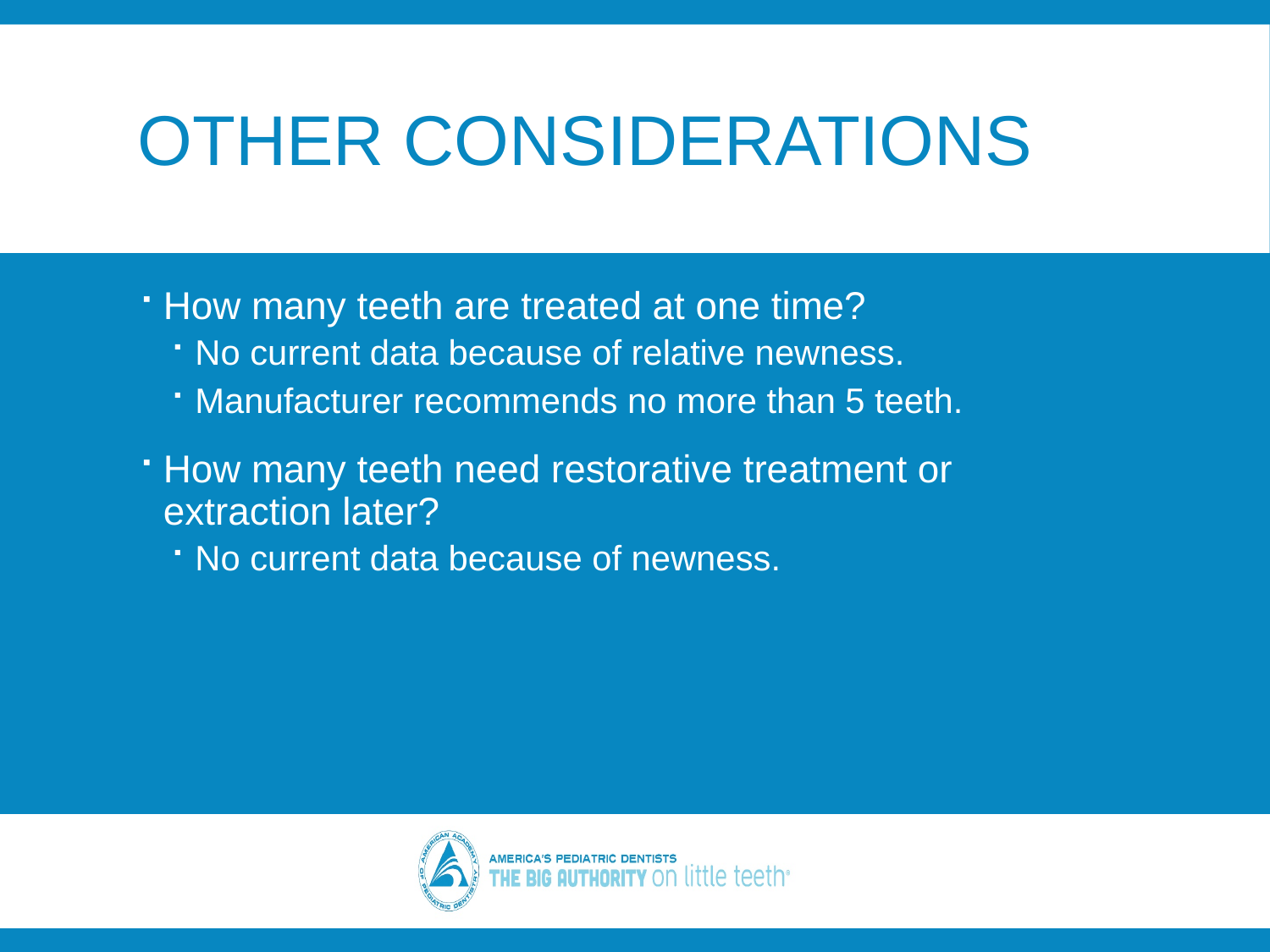

# Other Considerations
How many teeth are treated at one time?
No current data because of relative newness.
Manufacturer recommends no more than 5 teeth.
How many teeth need restorative treatment or extraction later?
No current data because of newness.